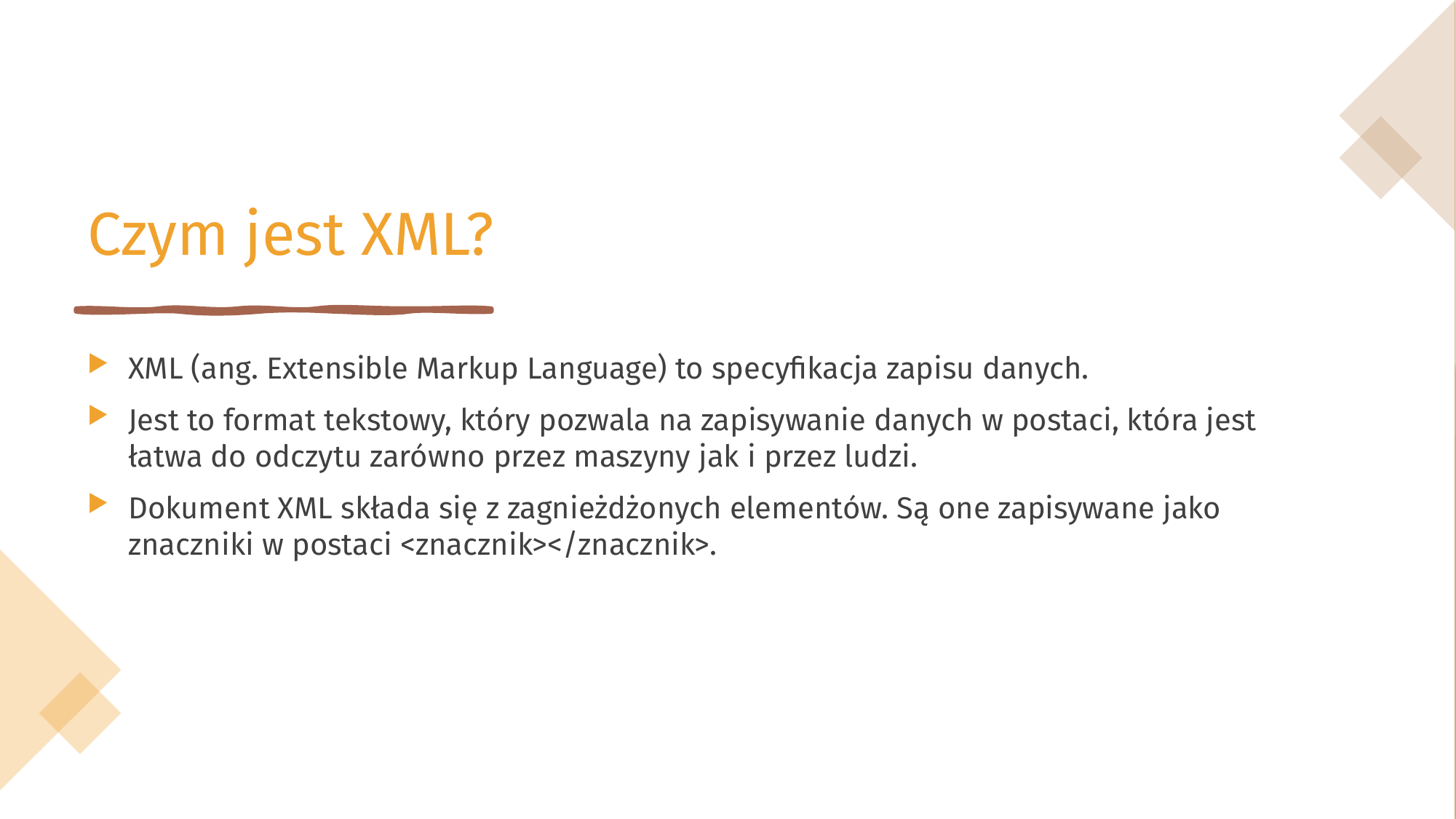

# Czym jest XML?

XML (ang. Extensible Markup Language) to specyfikacja zapisu danych.
Jest to format tekstowy, który pozwala na zapisywanie danych w postaci, która jest łatwa do odczytu zarówno przez maszyny jak i przez ludzi.
Dokument XML składa się z zagnieżdżonych elementów. Są one zapisywane jako znaczniki w postaci <znacznik></znacznik>.